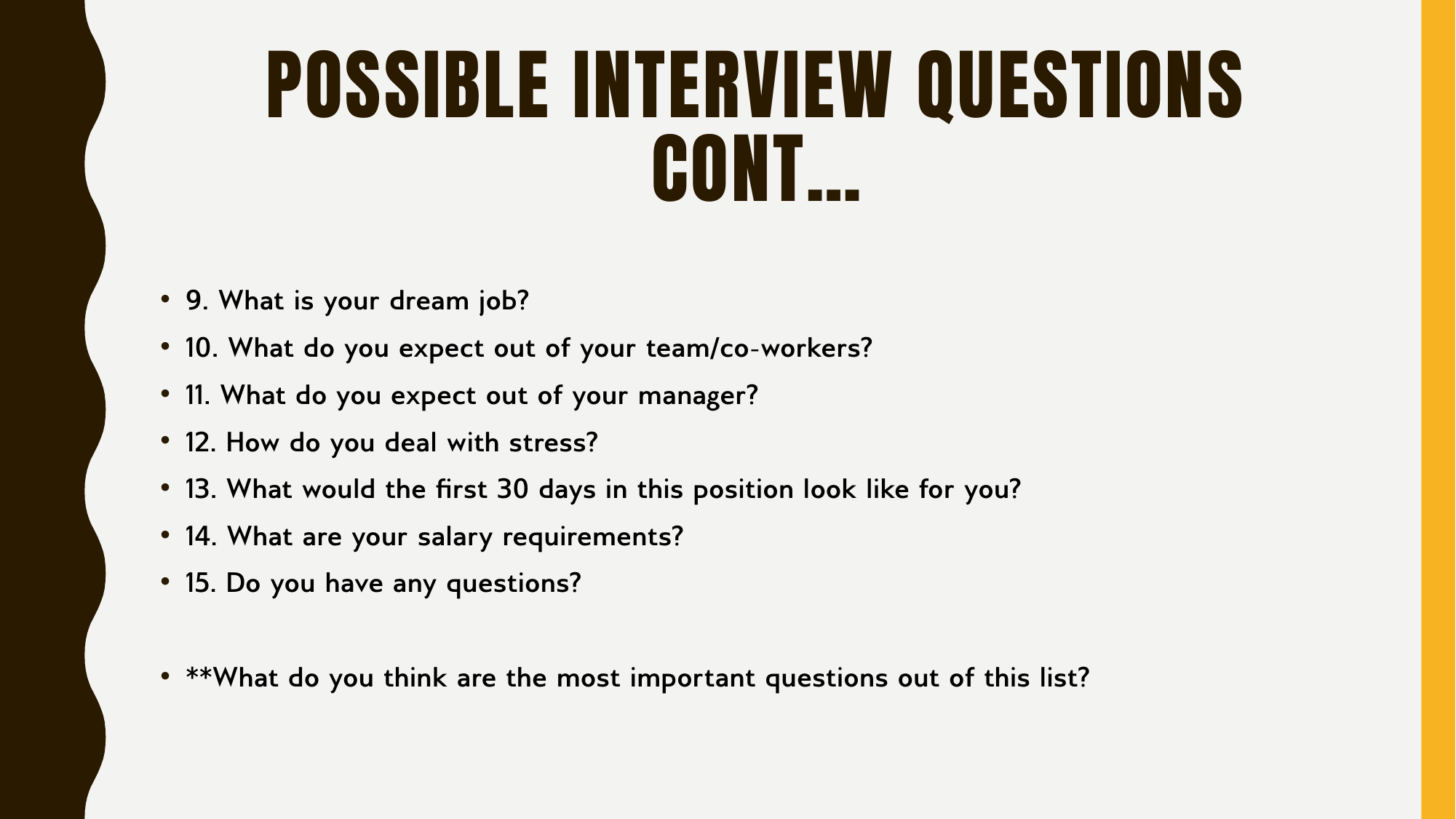

# Possible interview questions cont…
9. What is your dream job?
10. What do you expect out of your team/co-workers?
11. What do you expect out of your manager?
12. How do you deal with stress?
13. What would the first 30 days in this position look like for you?
14. What are your salary requirements?
15. Do you have any questions?

**What do you think are the most important questions out of this list?